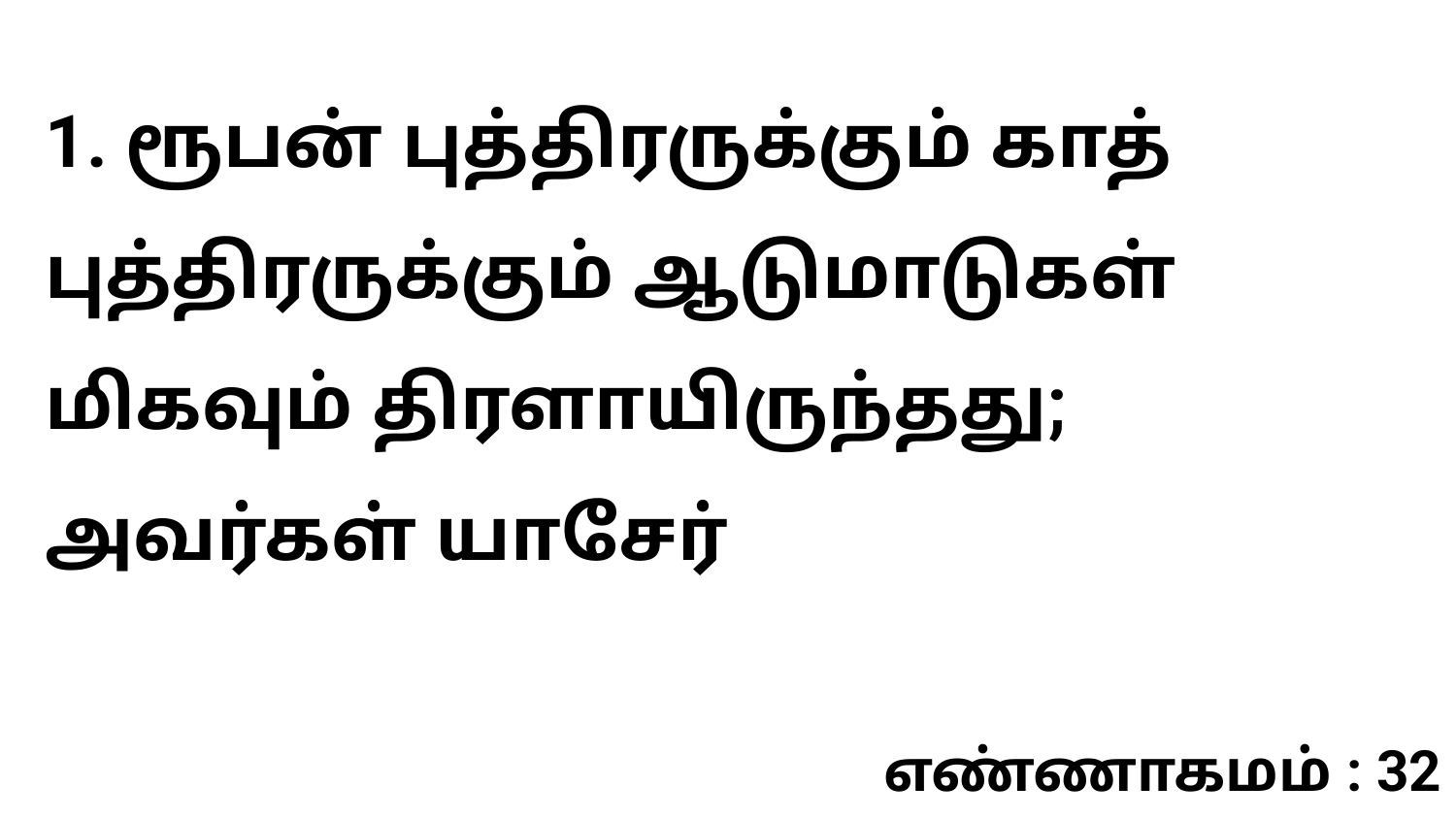

1. ரூபன் புத்திரருக்கும் காத் புத்திரருக்கும் ஆடுமாடுகள் மிகவும் திரளாயிருந்தது; அவர்கள் யாசேர்
எண்ணாகமம் : 32